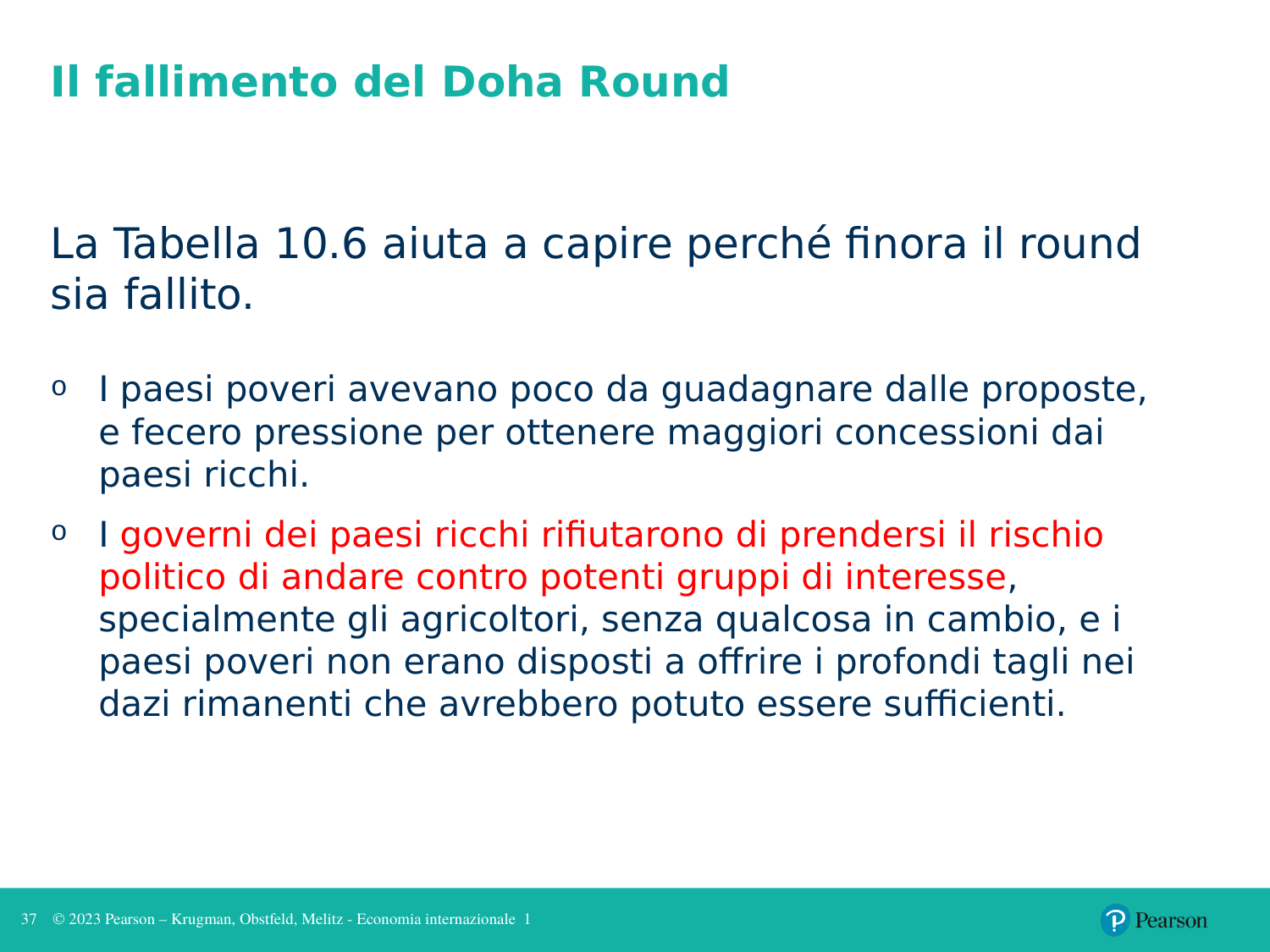

# Il fallimento del Doha Round
La Tabella 10.6 aiuta a capire perché finora il round sia fallito.

I paesi poveri avevano poco da guadagnare dalle proposte, e fecero pressione per ottenere maggiori concessioni dai paesi ricchi.
I governi dei paesi ricchi rifiutarono di prendersi il rischio politico di andare contro potenti gruppi di interesse, specialmente gli agricoltori, senza qualcosa in cambio, e i paesi poveri non erano disposti a offrire i profondi tagli nei dazi rimanenti che avrebbero potuto essere sufficienti.
37
© 2023 Pearson – Krugman, Obstfeld, Melitz - Economia internazionale  1